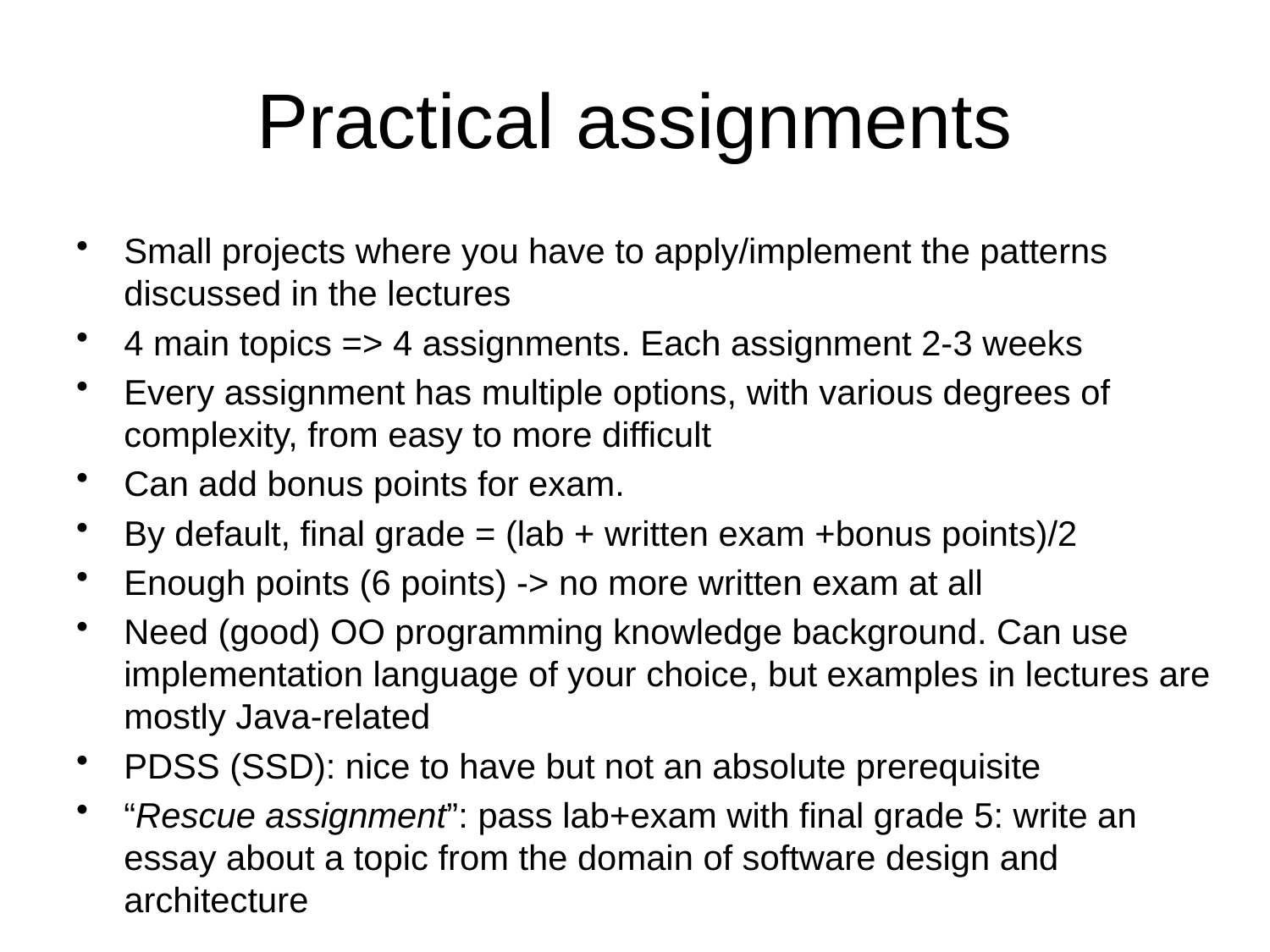

# Practical assignments
Small projects where you have to apply/implement the patterns discussed in the lectures
4 main topics => 4 assignments. Each assignment 2-3 weeks
Every assignment has multiple options, with various degrees of complexity, from easy to more difficult
Can add bonus points for exam.
By default, final grade = (lab + written exam +bonus points)/2
Enough points (6 points) -> no more written exam at all
Need (good) OO programming knowledge background. Can use implementation language of your choice, but examples in lectures are mostly Java-related
PDSS (SSD): nice to have but not an absolute prerequisite
“Rescue assignment”: pass lab+exam with final grade 5: write an essay about a topic from the domain of software design and architecture